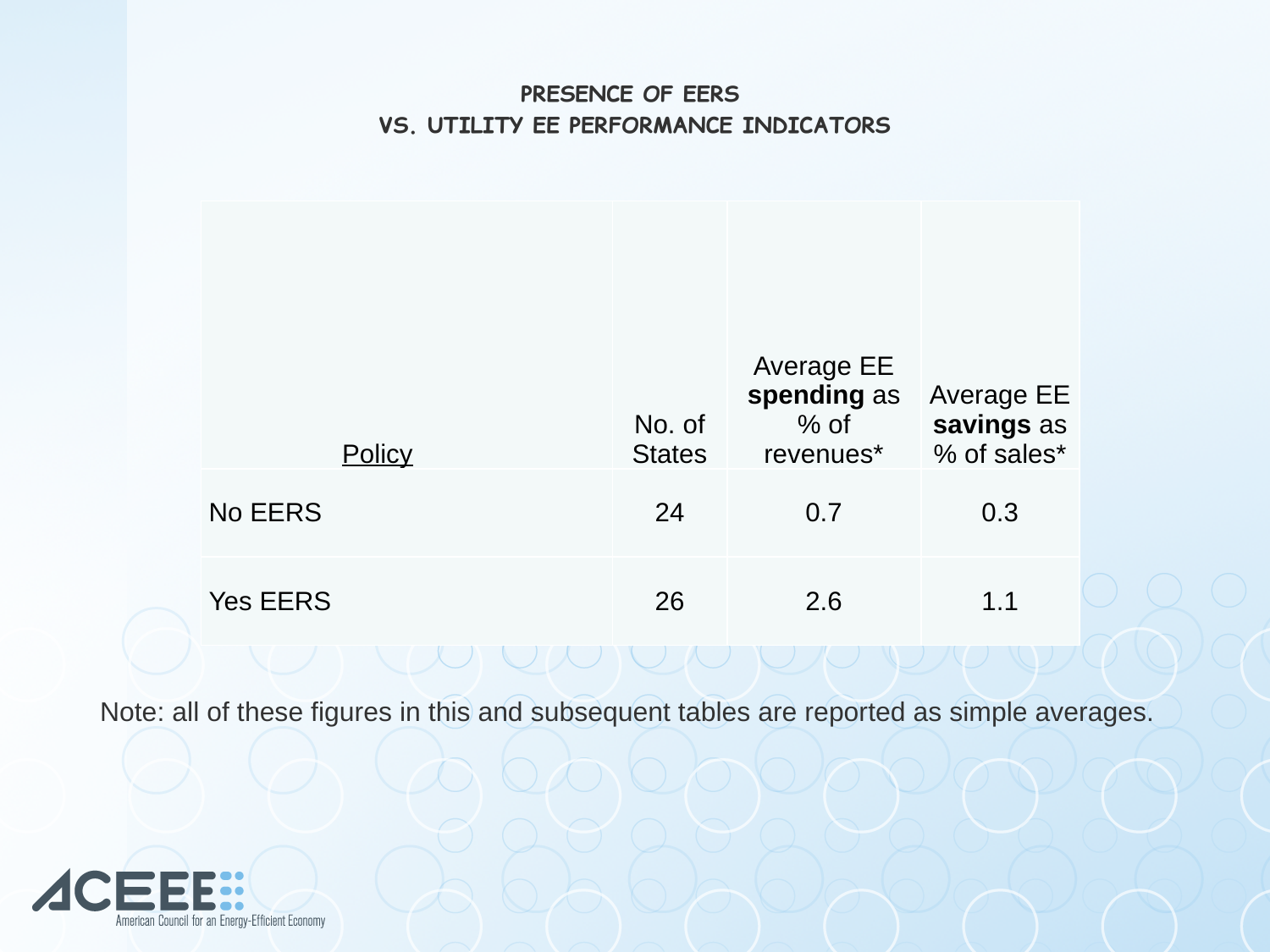

# PRESENCE OF EERS VS. UTILITY EE PERFORMANCE INDICATORS
| Policy | No. of States | Average EE spending as % of revenues\* | Average EE savings as % of sales\* |
| --- | --- | --- | --- |
| No EERS | 24 | 0.7 | 0.3 |
| Yes EERS | 26 | 2.6 | 1.1 |
Note: all of these figures in this and subsequent tables are reported as simple averages.